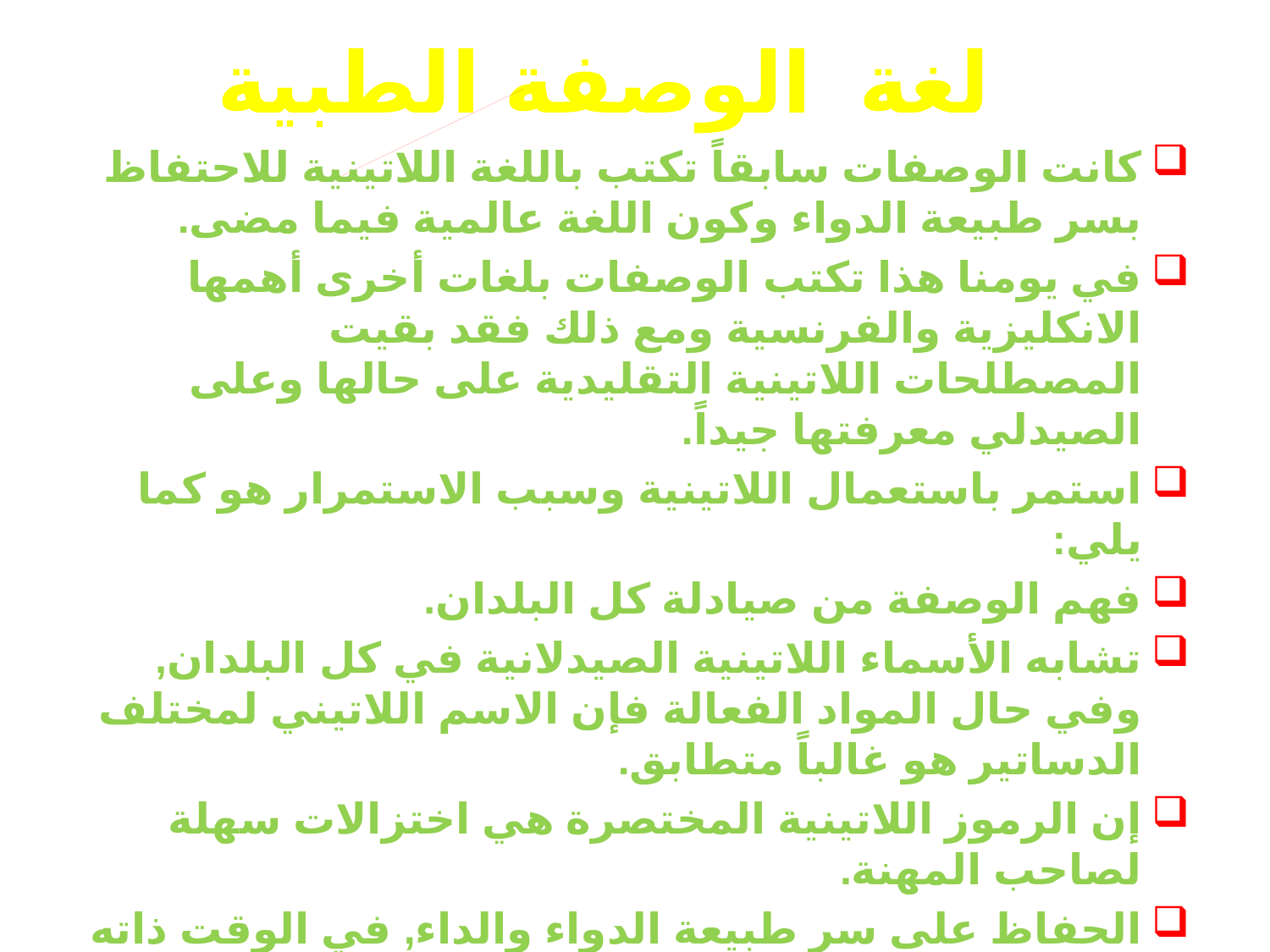

# لغة  الوصفة الطبية

كانت الوصفات سابقاً تكتب باللغة اللاتينية للاحتفاظ بسر طبيعة الدواء وكون اللغة عالمية فيما مضى.
في يومنا هذا تكتب الوصفات بلغات أخرى أهمها الانكليزية والفرنسية ومع ذلك فقد بقيت المصطلحات اللاتينية التقليدية على حالها وعلى الصيدلي معرفتها جيداً.
استمر باستعمال اللاتينية وسبب الاستمرار هو كما يلي:
فهم الوصفة من صيادلة كل البلدان.
تشابه الأسماء اللاتينية الصيدلانية في كل البلدان, وفي حال المواد الفعالة فإن الاسم اللاتيني لمختلف الدساتير هو غالباً متطابق.
إن الرموز اللاتينية المختصرة هي اختزالات سهلة لصاحب المهنة.
الحفاظ على سر طبيعة الدواء والداء, في الوقت ذاته لا يمكن للمريض به أن يتعلم طبيعة كتابة الوصفة لنفسه.
ومع ذلك فإن اللغة الإنكليزية تبقى هي السائدة